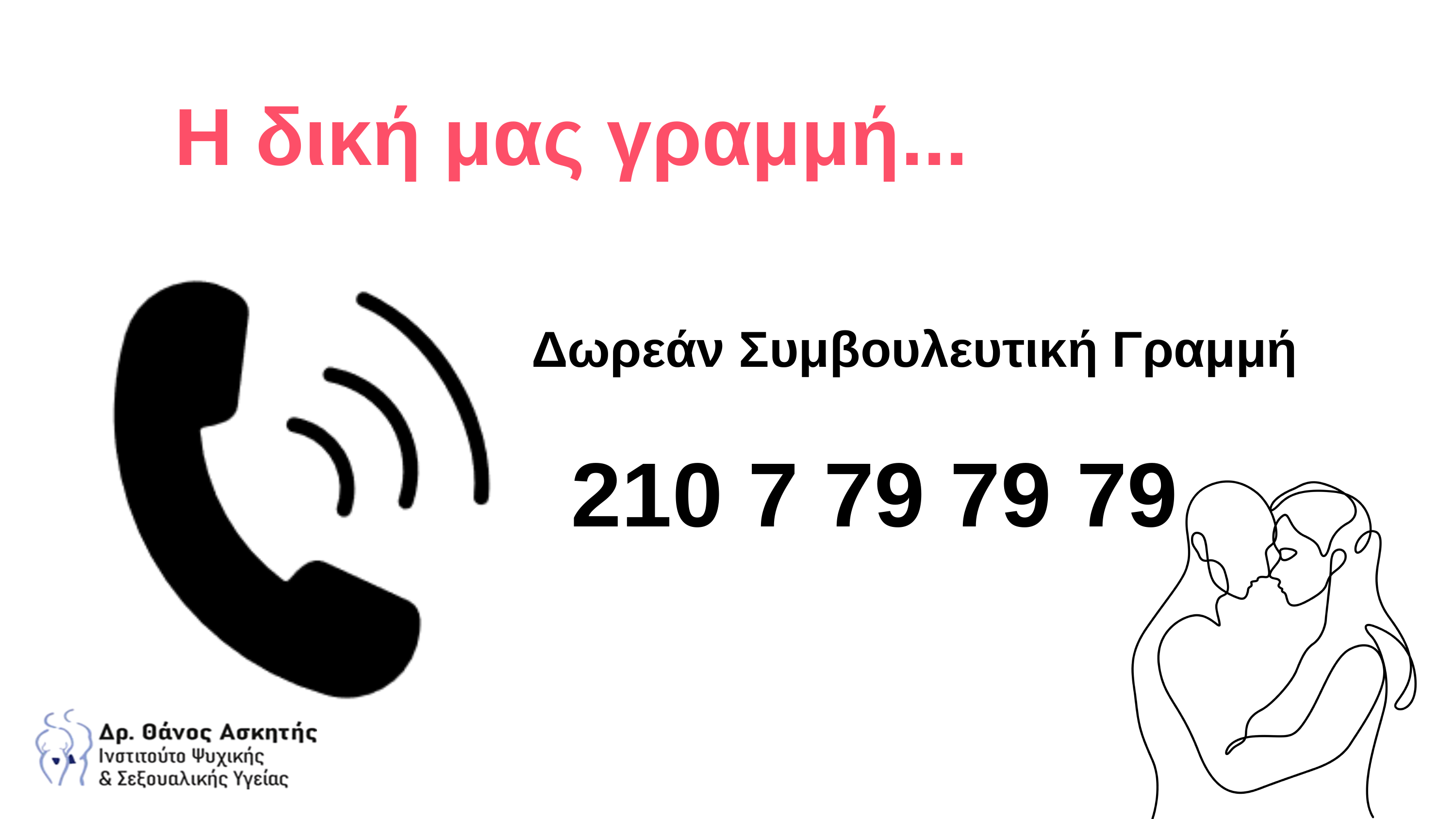

Η δική μας γραμμή...

Δωρεάν Συμβουλευτική Γραμμή
210 7 79 79 79